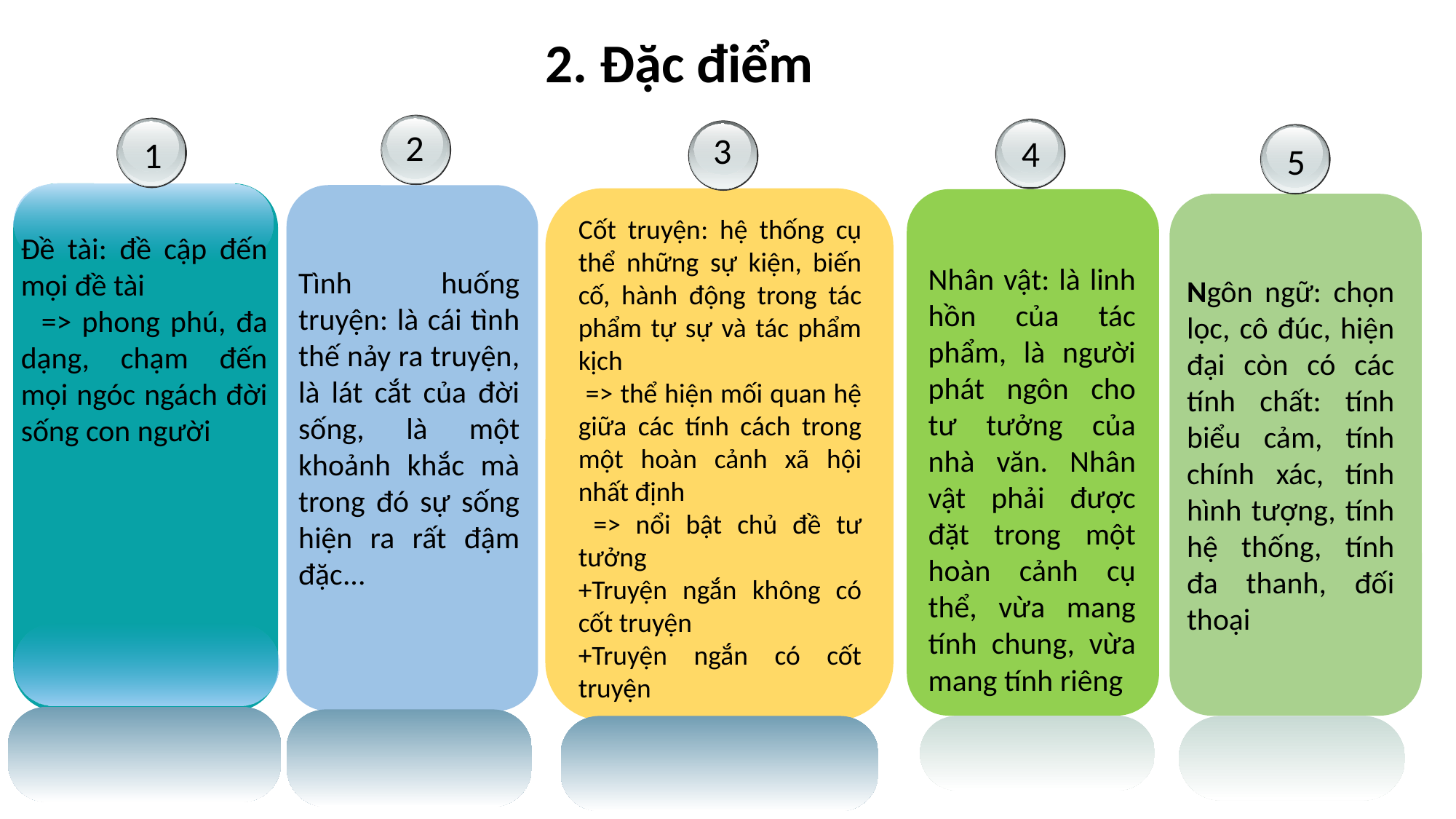

2. Đặc điểm

2

3

4
1
5

Cốt truyện: hệ thống cụ thể những sự kiện, biến cố, hành động trong tác phẩm tự sự và tác phẩm kịch
 => thể hiện mối quan hệ giữa các tính cách trong một hoàn cảnh xã hội nhất định
 => nổi bật chủ đề tư tưởng
+Truyện ngắn không có cốt truyện
+Truyện ngắn có cốt truyện
Đề tài: đề cập đến mọi đề tài
  => phong phú, đa dạng, chạm đến mọi ngóc ngách đời sống con người
Nhân vật: là linh hồn của tác phẩm, là người phát ngôn cho tư tưởng của nhà văn. Nhân vật phải được đặt trong một hoàn cảnh cụ thể, vừa mang tính chung, vừa mang tính riêng
Tình huống truyện: là cái tình thế nảy ra truyện, là lát cắt của đời sống, là một khoảnh khắc mà trong đó sự sống hiện ra rất đậm đặc...
Ngôn ngữ: chọn lọc, cô đúc, hiện đại còn có các tính chất: tính biểu cảm, tính chính xác, tính hình tượng, tính hệ thống, tính đa thanh, đối thoại